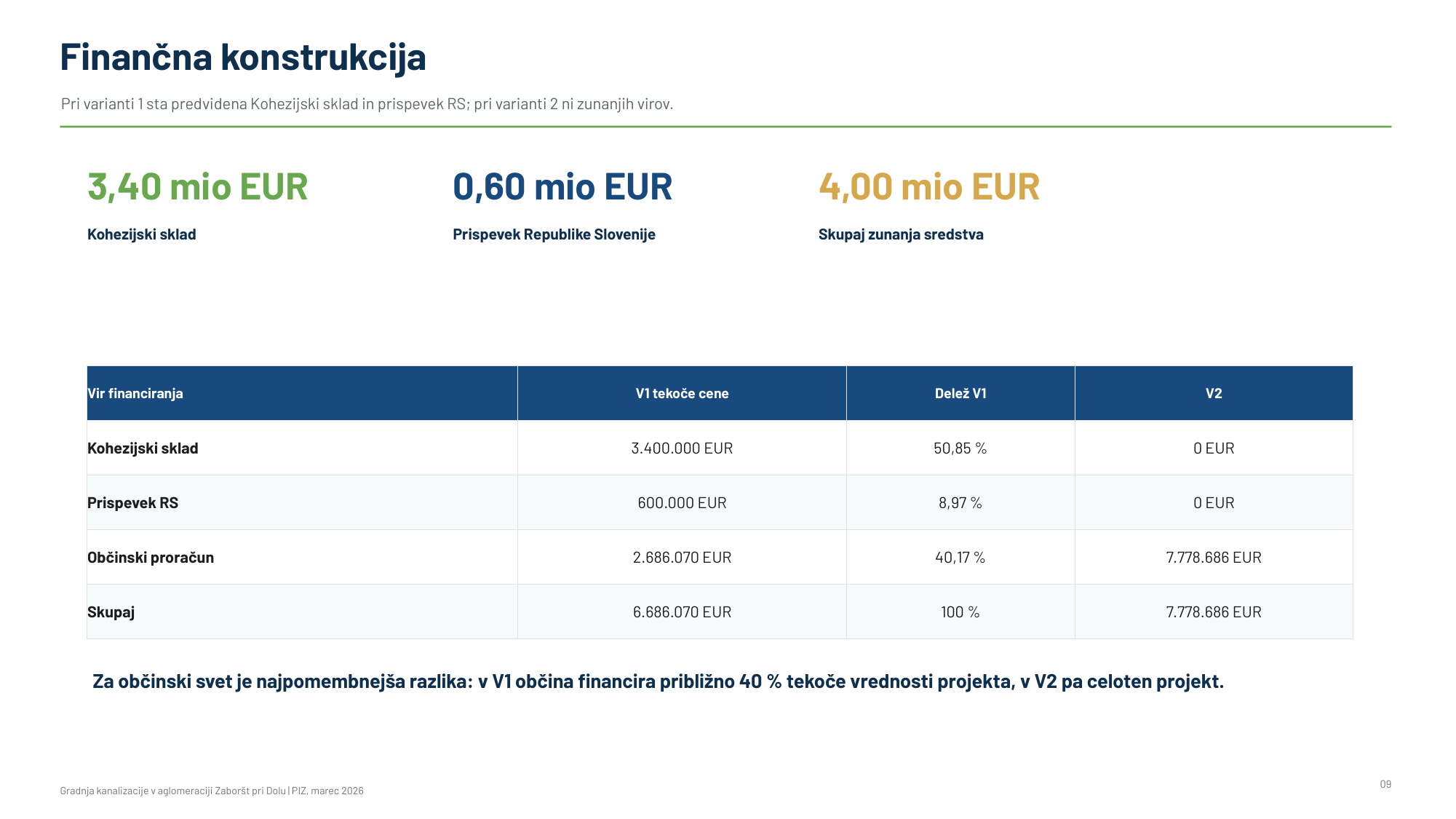

Finančna konstrukcija
Pri varianti 1 sta predvidena Kohezijski sklad in prispevek RS; pri varianti 2 ni zunanjih virov.

3,40 mio EUR
0,60 mio EUR
4,00 mio EUR
Kohezijski sklad
Prispevek Republike Slovenije
Skupaj zunanja sredstva
Vir financiranja
V1 tekoče cene
Delež V1
V2
Kohezijski sklad
3.400.000 EUR
50,85 %
0 EUR
Prispevek RS
600.000 EUR
8,97 %
0 EUR
Občinski proračun
2.686.070 EUR
40,17 %
7.778.686 EUR
Skupaj
6.686.070 EUR
100 %
7.778.686 EUR
Za občinski svet je najpomembnejša razlika: v V1 občina financira približno 40 % tekoče vrednosti projekta, v V2 pa celoten projekt.
09
Gradnja kanalizacije v aglomeraciji Zaboršt pri Dolu | PIZ, marec 2026